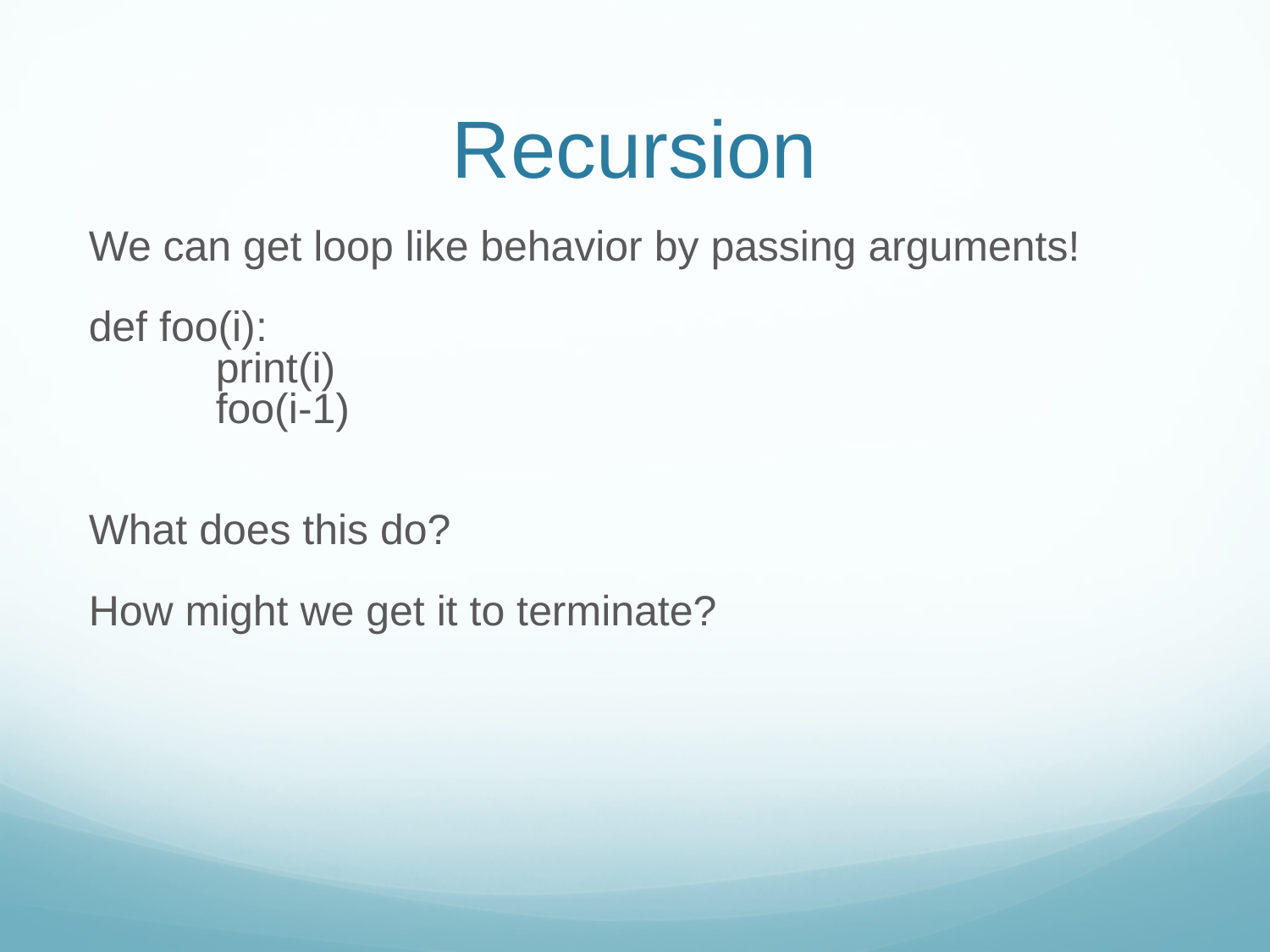

Recursion
We can get loop like behavior by passing arguments!

def foo(i):
	print(i)
	foo(i-1)

What does this do?

How might we get it to terminate?